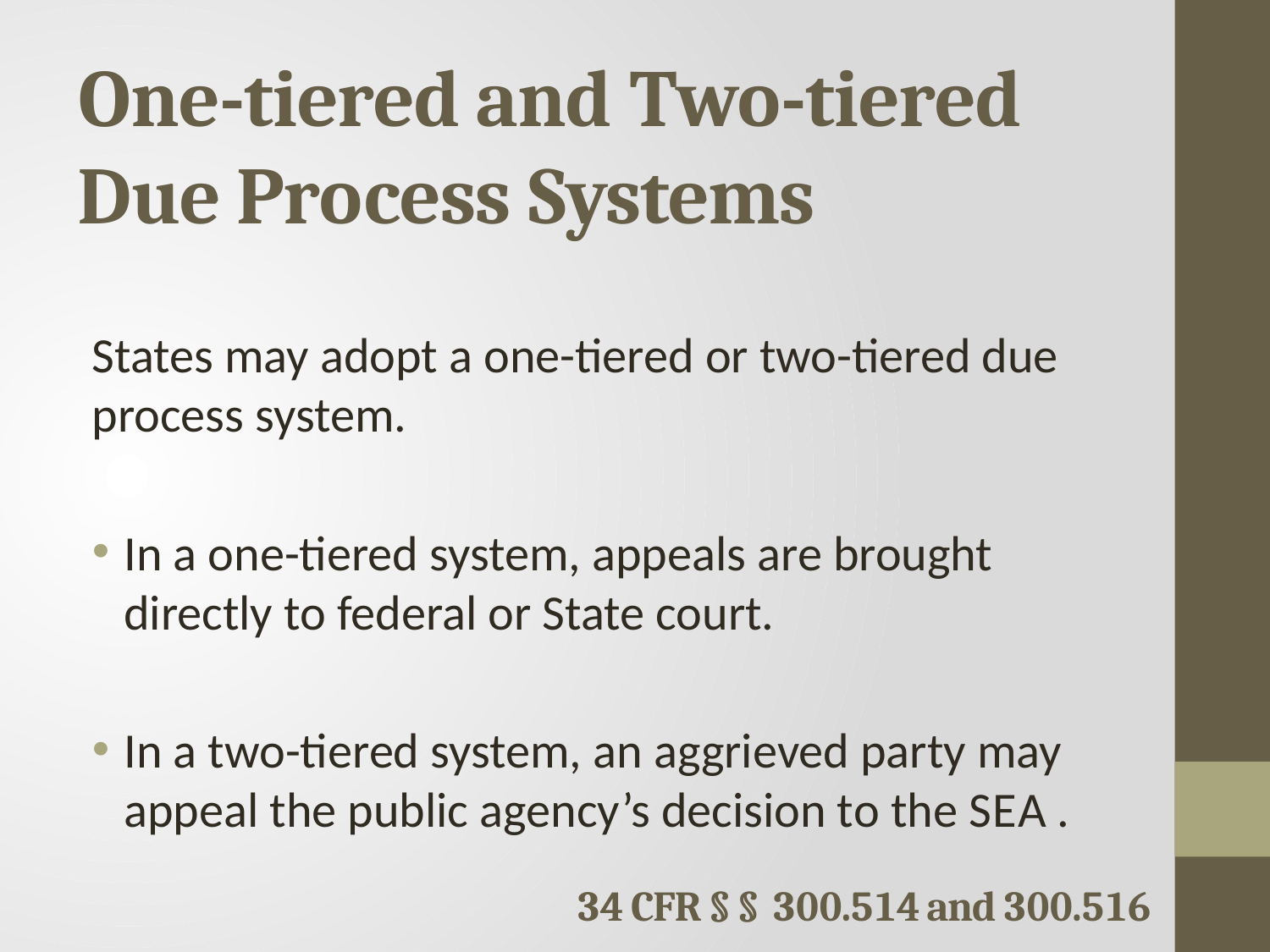

# One-tiered and Two-tiered Due Process Systems
States may adopt a one-tiered or two-tiered due process system.

In a one-tiered system, appeals are brought directly to federal or State court.

In a two-tiered system, an aggrieved party may appeal the public agency’s decision to the S E A .

34 CFR § §  300.514 and 300.516